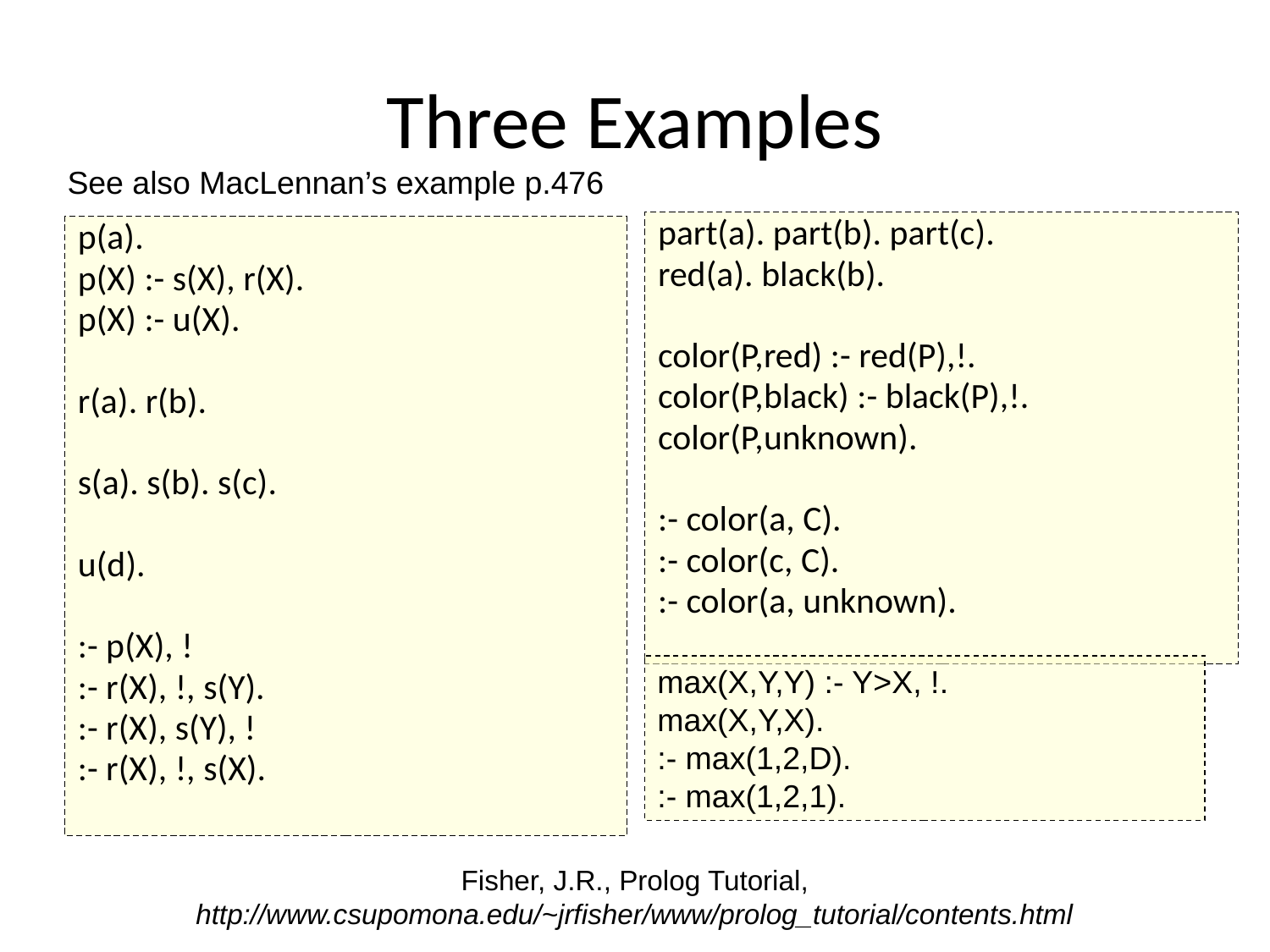

# Three Examples
See also MacLennan’s example p.476
part(a). part(b). part(c).
red(a). black(b).

color(P,red) :- red(P),!.
color(P,black) :- black(P),!.
color(P,unknown).

:- color(a, C).
:- color(c, C).
:- color(a, unknown).
p(a).
p(X) :- s(X), r(X).
p(X) :- u(X).

r(a). r(b).

s(a). s(b). s(c).

u(d).

:- p(X), !
:- r(X), !, s(Y).
:- r(X), s(Y), !
:- r(X), !, s(X).
max(X,Y,Y) :- Y>X, !.
max(X,Y,X).
:- max(1,2,D).
:- max(1,2,1).
Fisher, J.R., Prolog Tutorial, http://www.csupomona.edu/~jrfisher/www/prolog_tutorial/contents.html